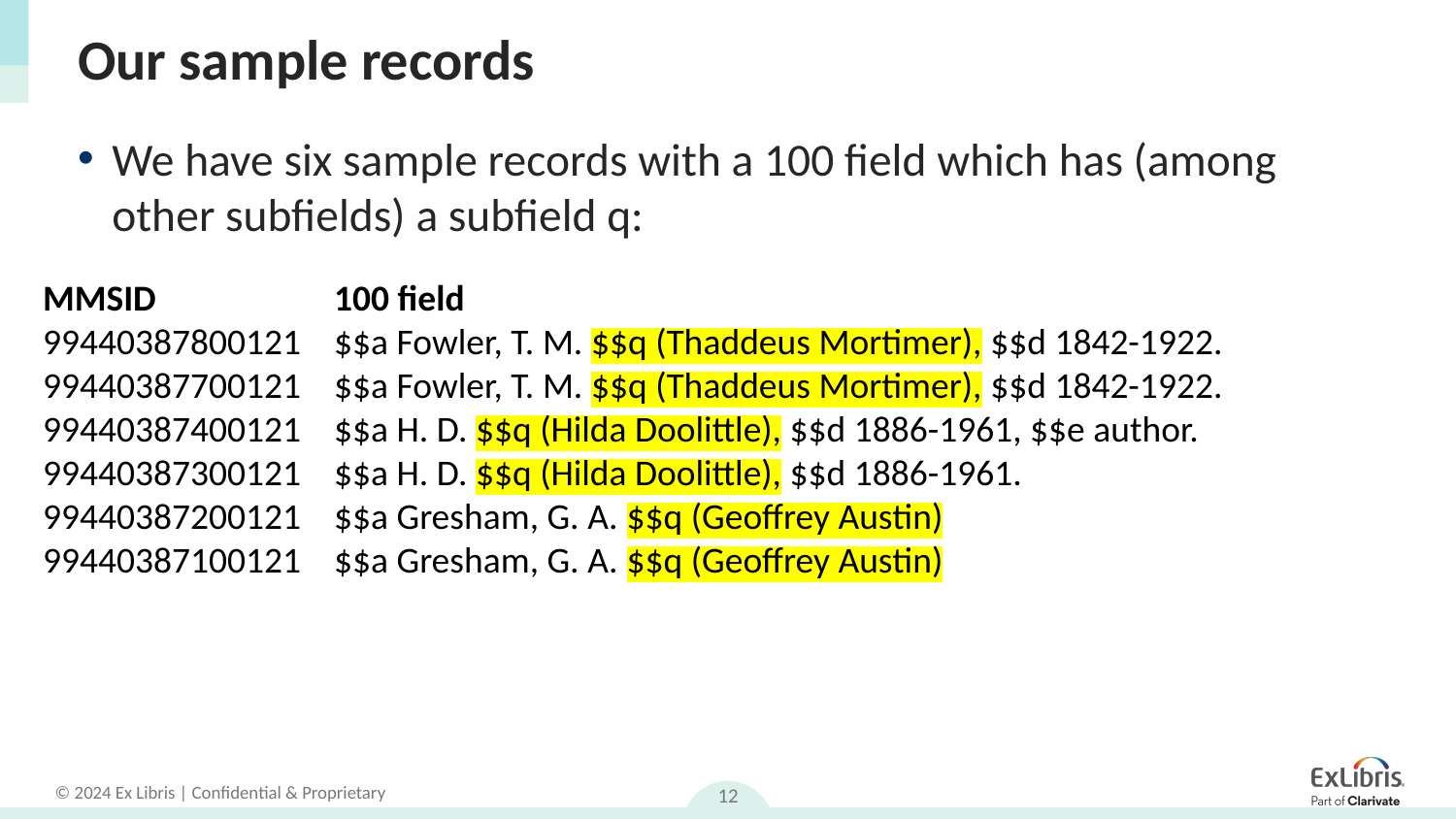

# Our sample records
We have six sample records with a 100 field which has (among other subfields) a subfield q:

MMSID             	100 field
99440387800121	$$a Fowler, T. M. $$q (Thaddeus Mortimer), $$d 1842-1922.
99440387700121	$$a Fowler, T. M. $$q (Thaddeus Mortimer), $$d 1842-1922.
99440387400121	$$a H. D. $$q (Hilda Doolittle), $$d 1886-1961, $$e author.
99440387300121	$$a H. D. $$q (Hilda Doolittle), $$d 1886-1961.
99440387200121	$$a Gresham, G. A. $$q (Geoffrey Austin)
99440387100121	$$a Gresham, G. A. $$q (Geoffrey Austin)
12